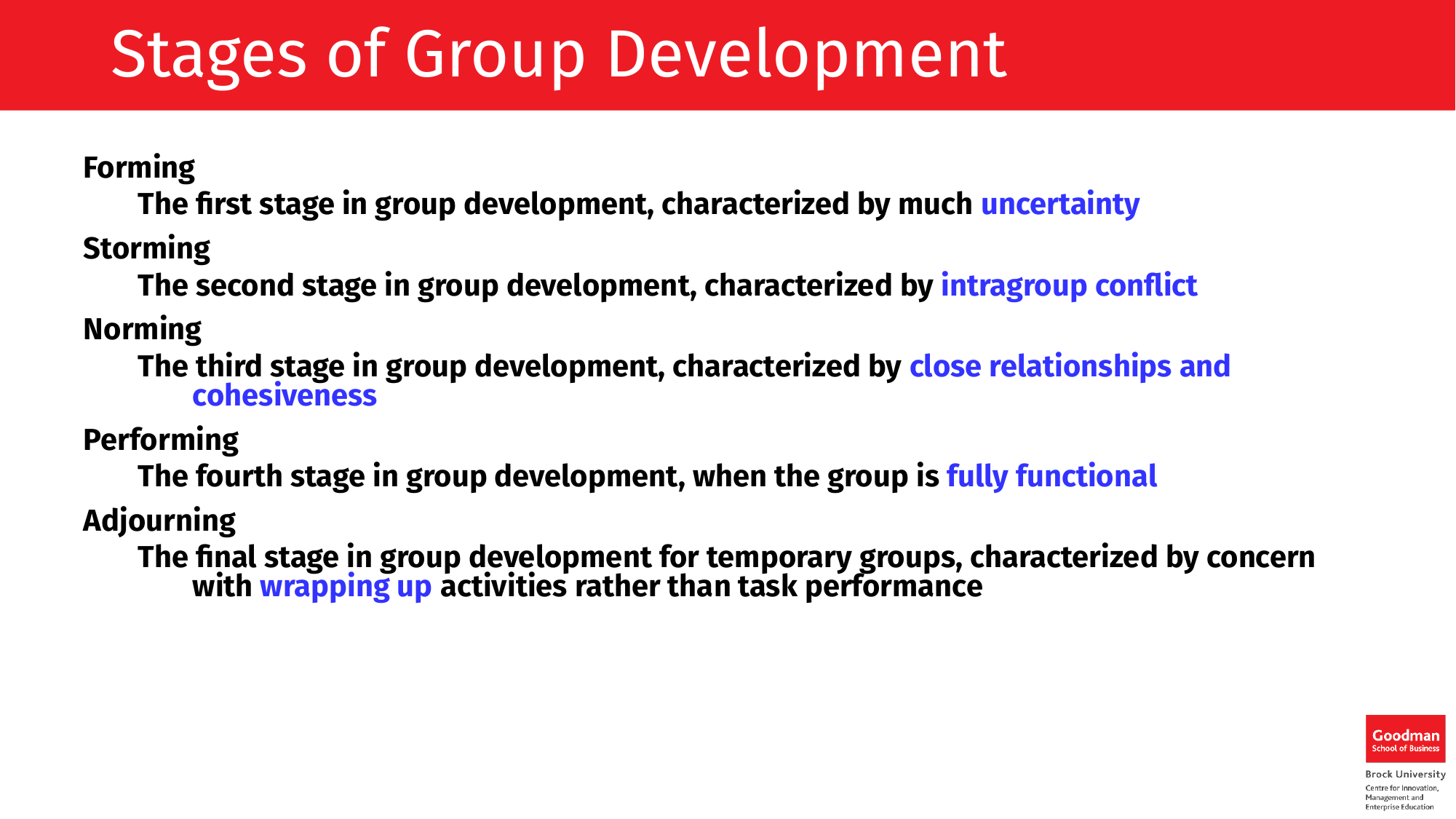

# Stages of Group Development
Forming
The first stage in group development, characterized by much uncertainty
Storming
The second stage in group development, characterized by intragroup conflict
Norming
The third stage in group development, characterized by close relationships and cohesiveness
Performing
The fourth stage in group development, when the group is fully functional
Adjourning
The final stage in group development for temporary groups, characterized by concern with wrapping up activities rather than task performance